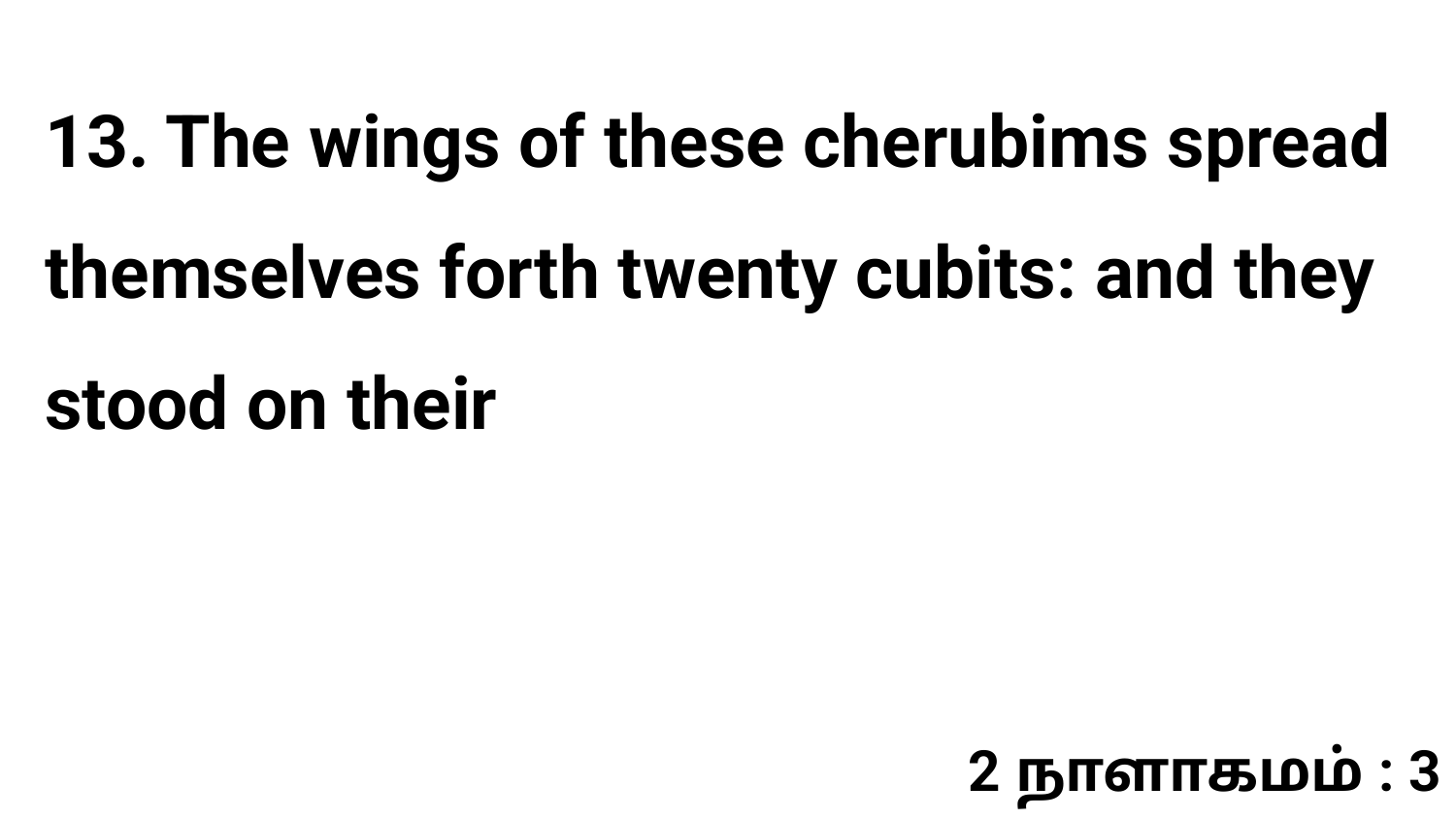

13. The wings of these cherubims spread themselves forth twenty cubits: and they stood on their
2 நாளாகமம் : 3